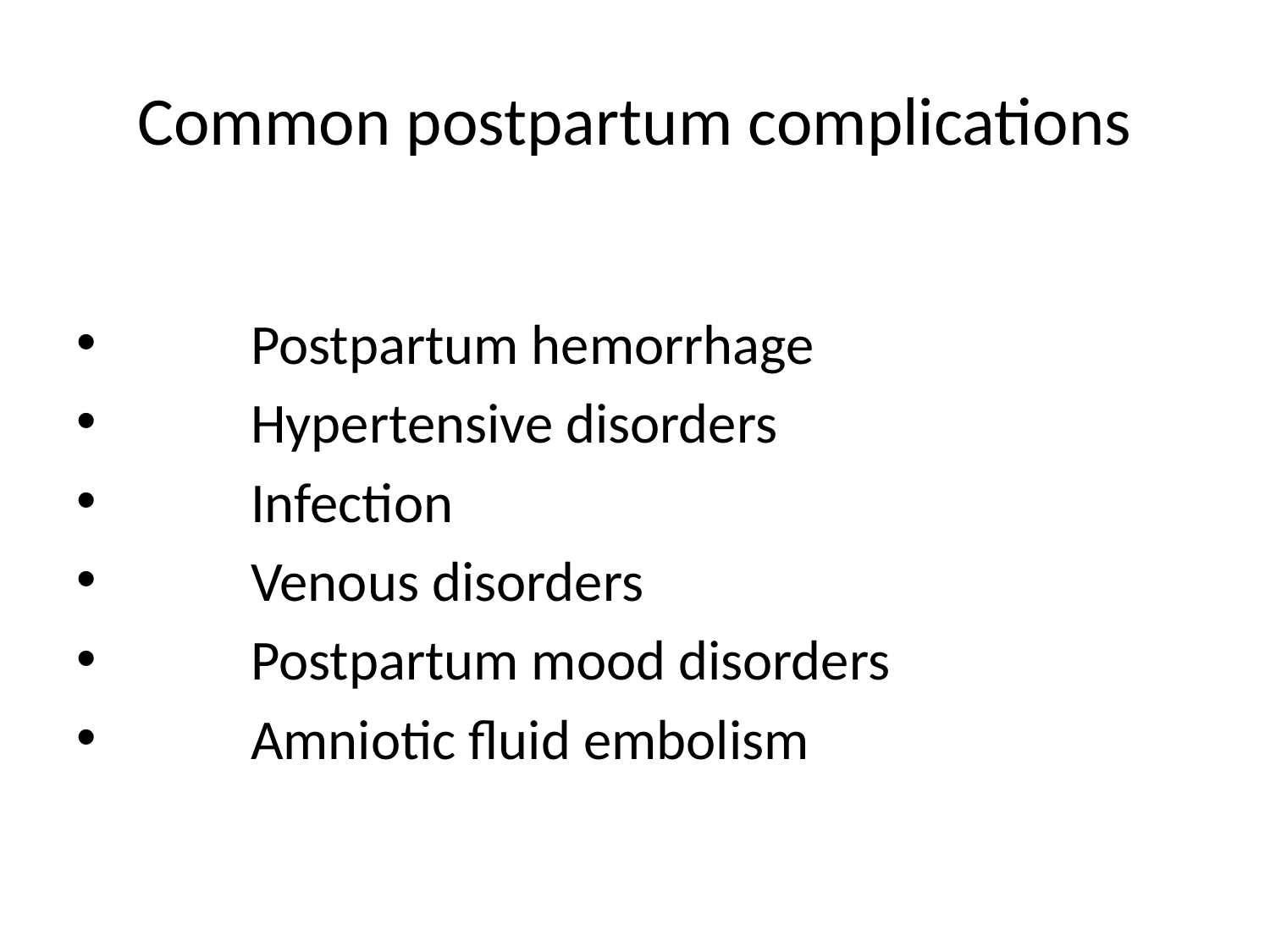

# Common postpartum complications

	Postpartum hemorrhage
	Hypertensive disorders
	Infection
	Venous disorders
	Postpartum mood disorders
	Amniotic fluid embolism